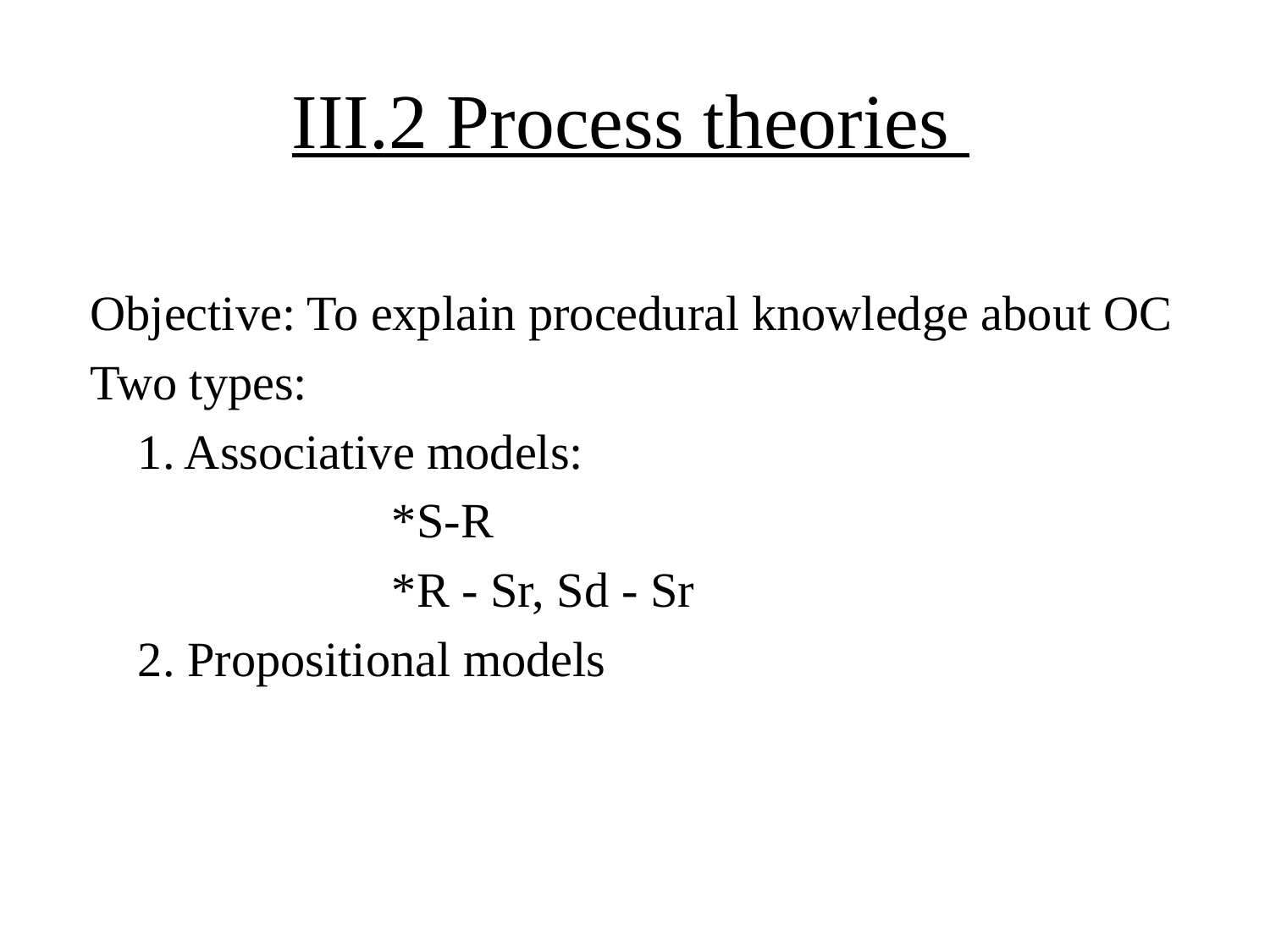

# III.2 Process theories
Objective: To explain procedural knowledge about OC
Two types:
	1. Associative models:
			*S-R
			*R - Sr, Sd - Sr
	2. Propositional models